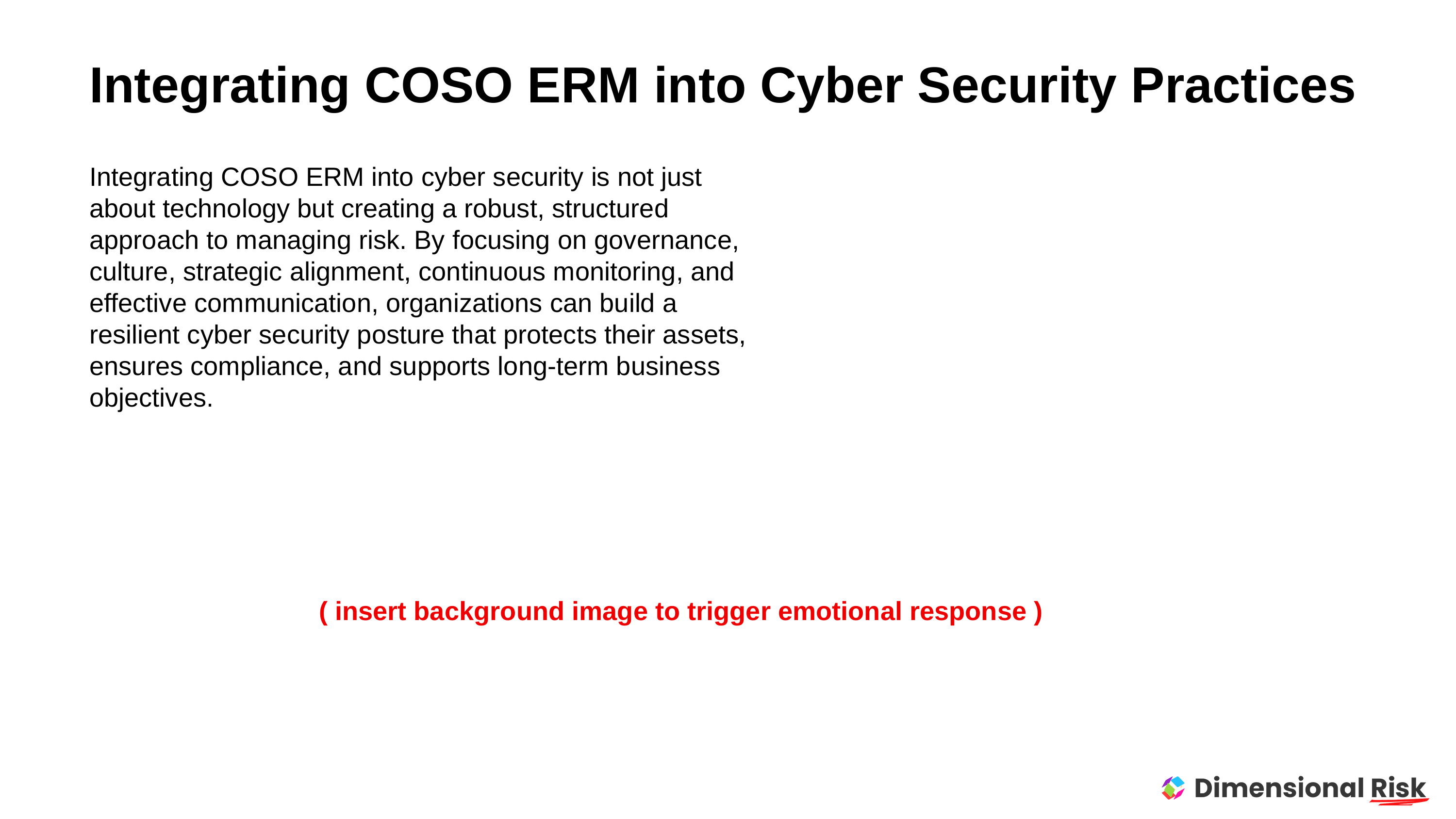

Integrating COSO ERM into Cyber Security Practices
Integrating COSO ERM into cyber security is not just about technology but creating a robust, structured approach to managing risk. By focusing on governance, culture, strategic alignment, continuous monitoring, and effective communication, organizations can build a resilient cyber security posture that protects their assets, ensures compliance, and supports long-term business objectives.
( insert background image to trigger emotional response )